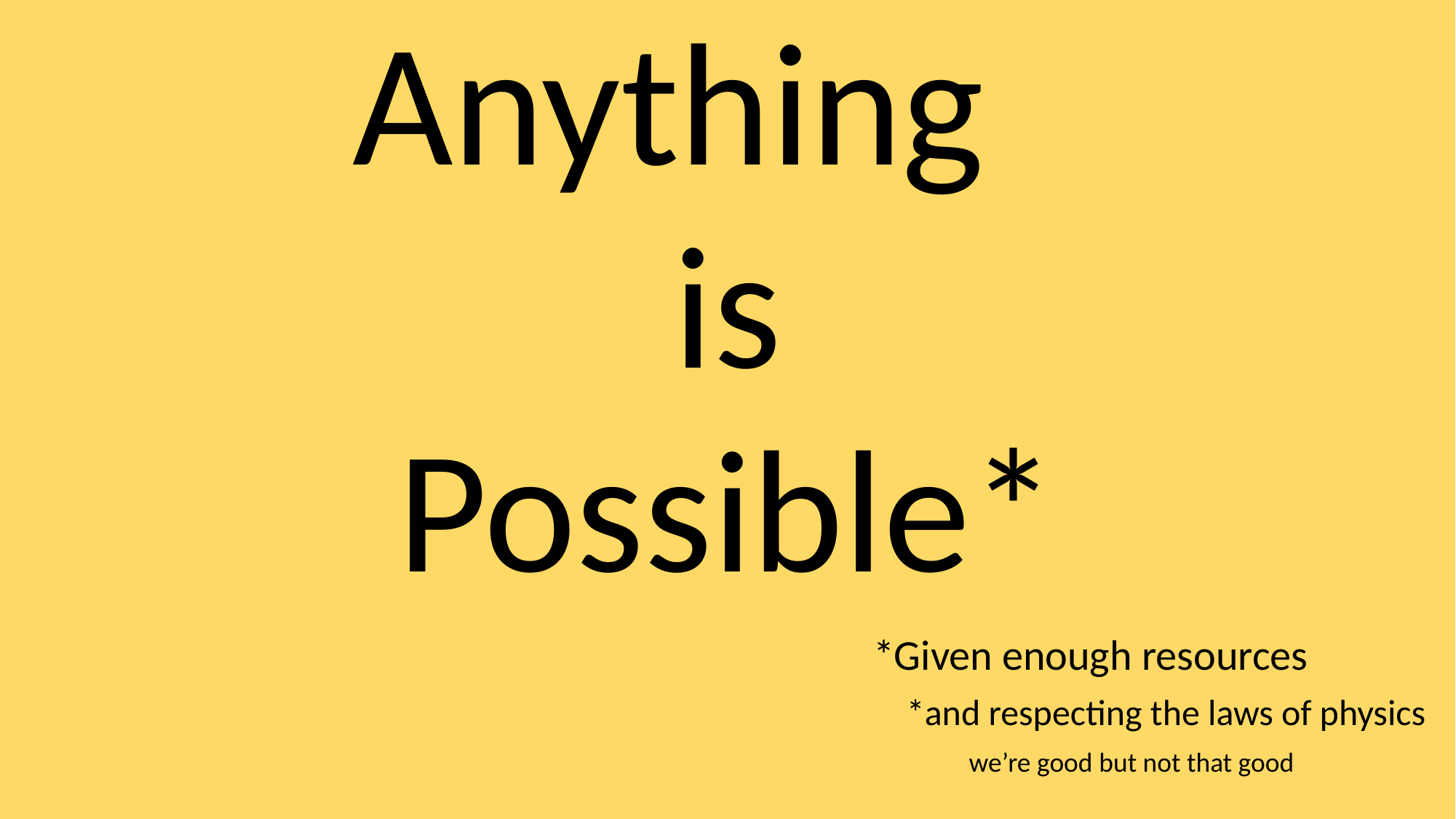

Anything
is
Possible*
*Given enough resources
 *and respecting the laws of physics
we’re good but not that good